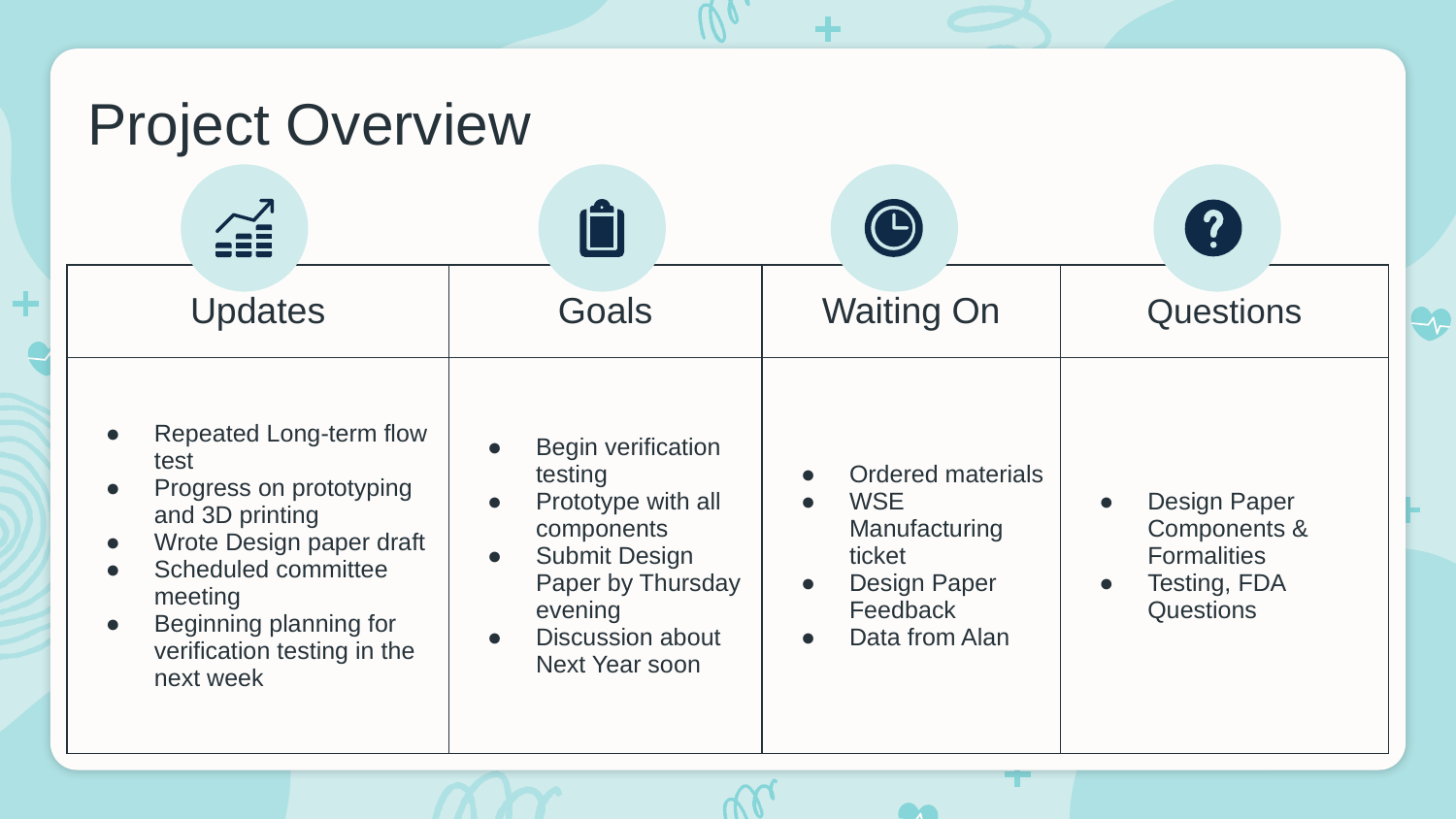

# Project Overview

| Updates | Goals | Waiting On | Questions |
| --- | --- | --- | --- |
| Repeated Long-term flow test Progress on prototyping and 3D printing Wrote Design paper draft Scheduled committee meeting Beginning planning for verification testing in the next week | Begin verification testing Prototype with all components Submit Design Paper by Thursday evening Discussion about Next Year soon | Ordered materials WSE Manufacturing ticket Design Paper Feedback Data from Alan | Design Paper Components & Formalities Testing, FDA Questions |